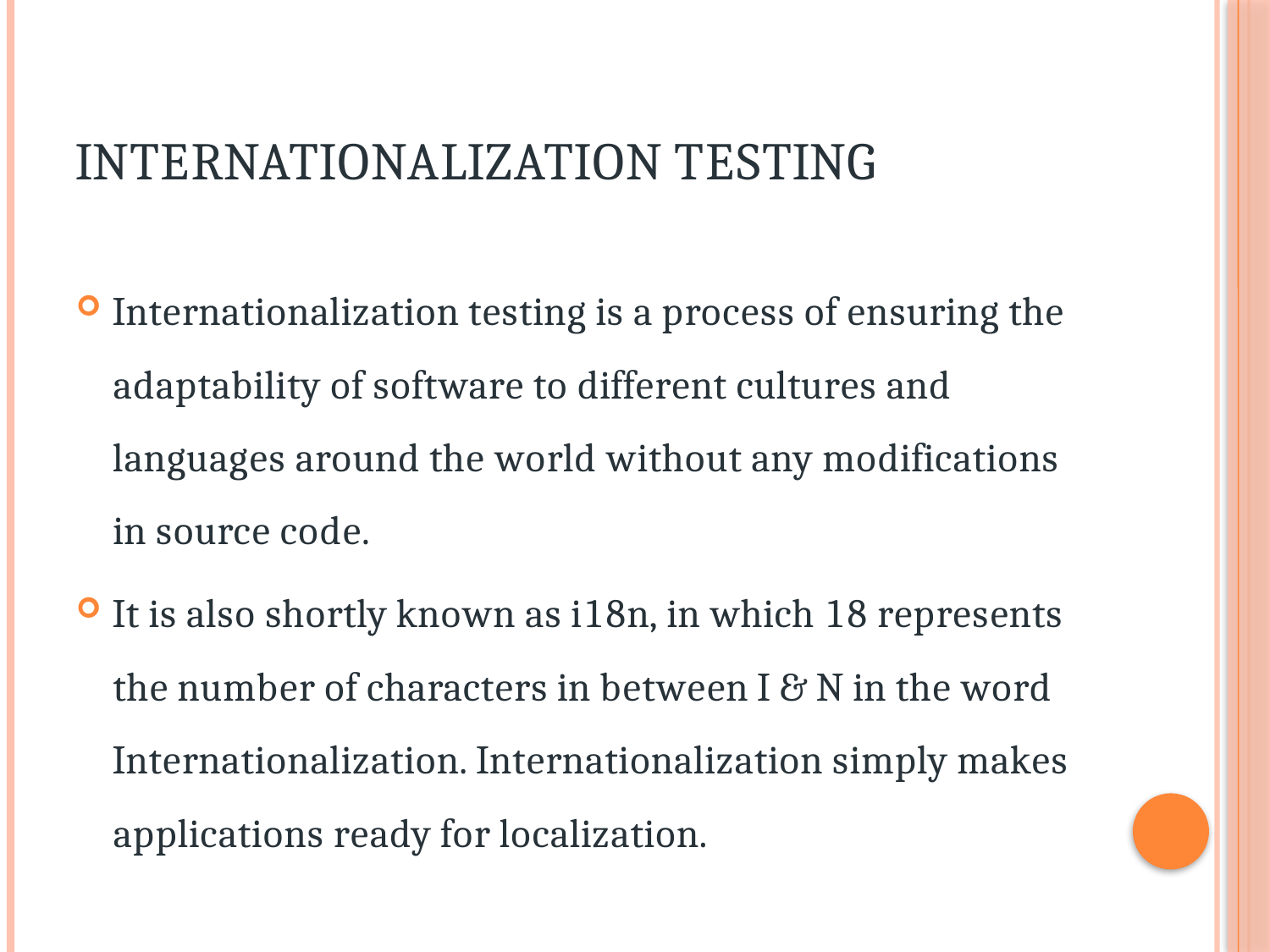

# Internationalization testing
Internationalization testing is a process of ensuring the adaptability of software to different cultures and languages around the world without any modifications in source code.
It is also shortly known as i18n, in which 18 represents the number of characters in between I & N in the word Internationalization. Internationalization simply makes applications ready for localization.